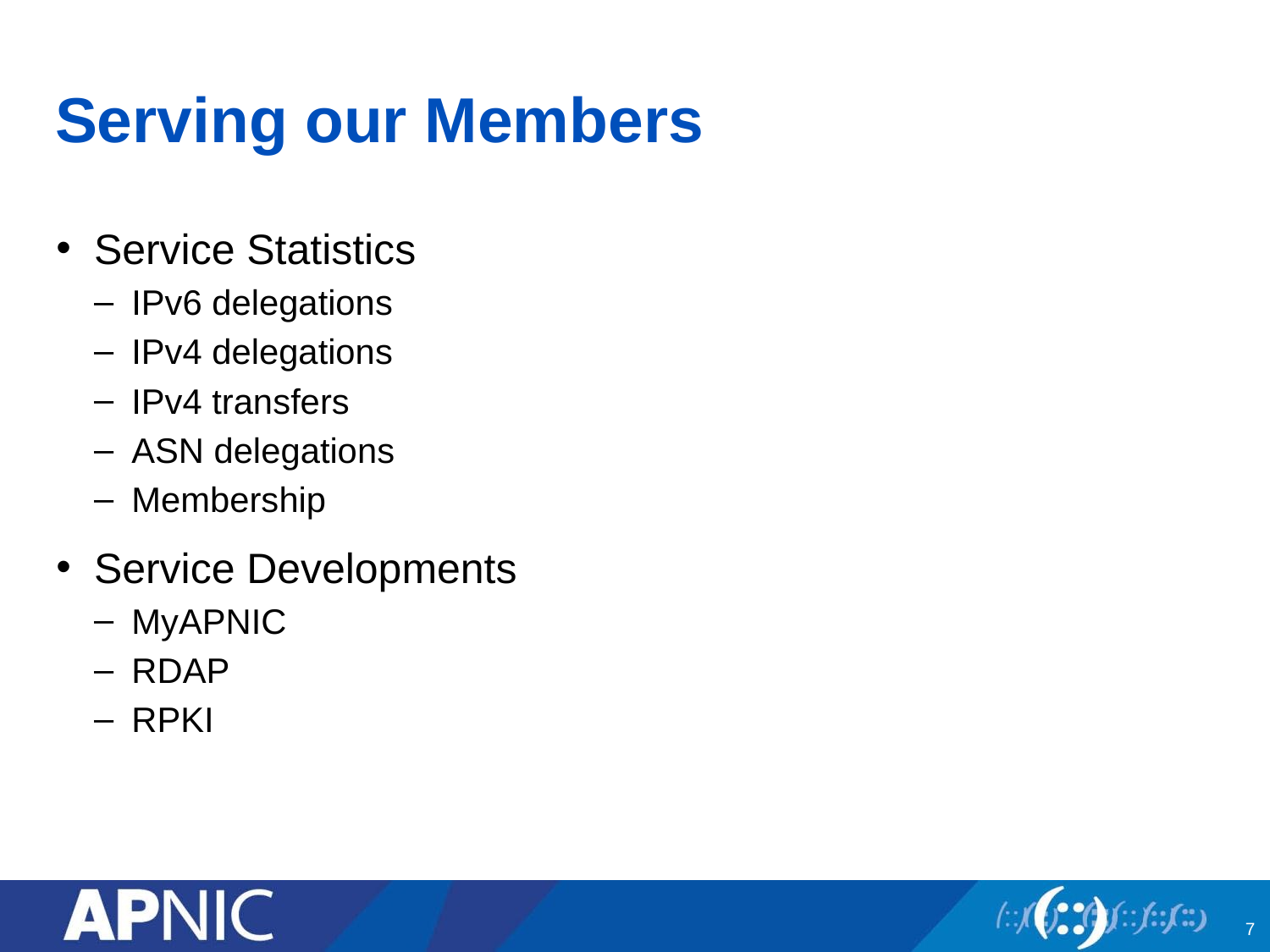

# Serving our Members
Service Statistics
IPv6 delegations
IPv4 delegations
IPv4 transfers
ASN delegations
Membership
Service Developments
MyAPNIC
RDAP
RPKI

7